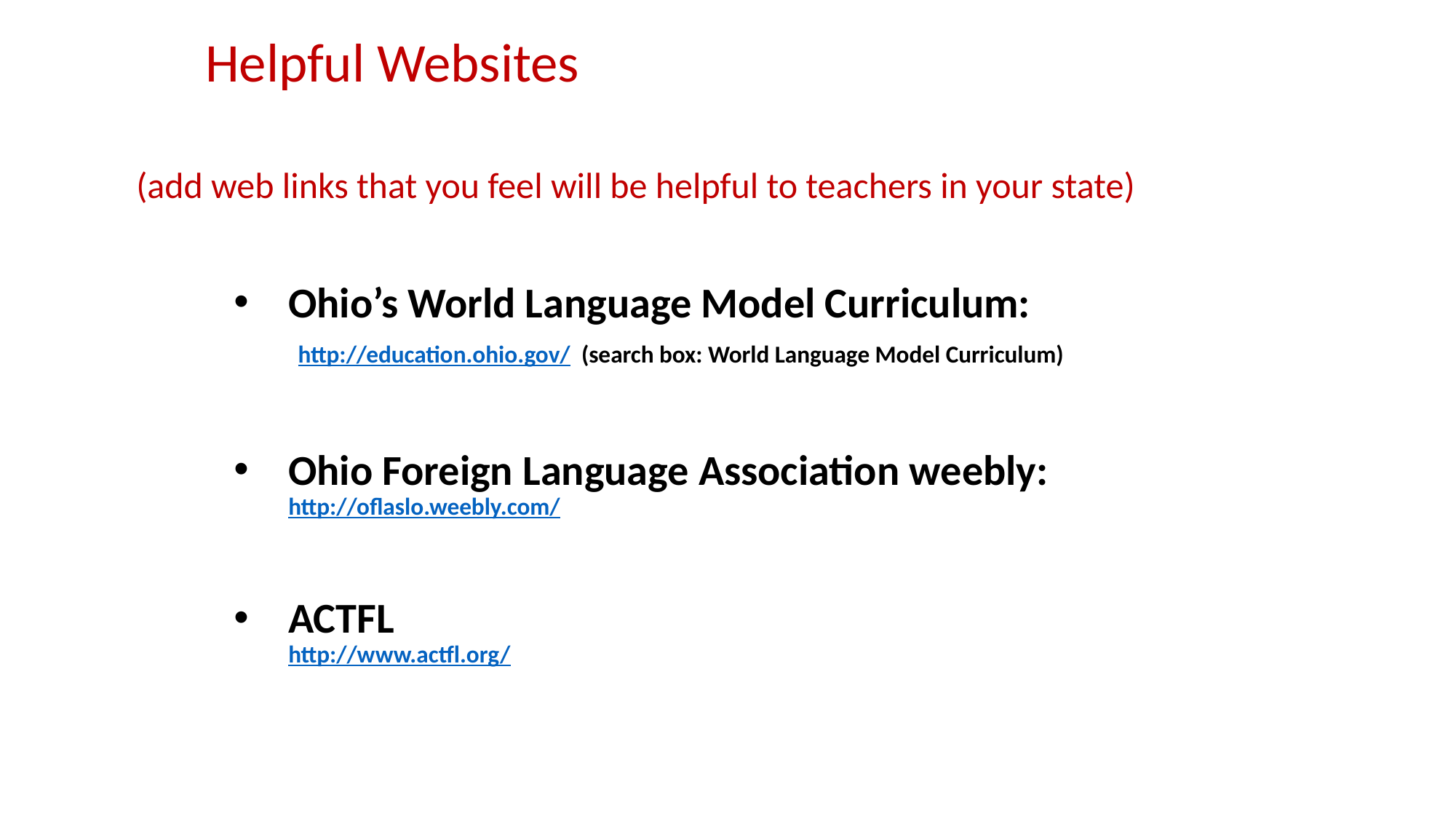

# Helpful Websites
(add web links that you feel will be helpful to teachers in your state)

Ohio’s World Language Model Curriculum:
 http://education.ohio.gov/  (search box: World Language Model Curriculum)

Ohio Foreign Language Association weebly:
http://oflaslo.weebly.com/

ACTFL
http://www.actfl.org/